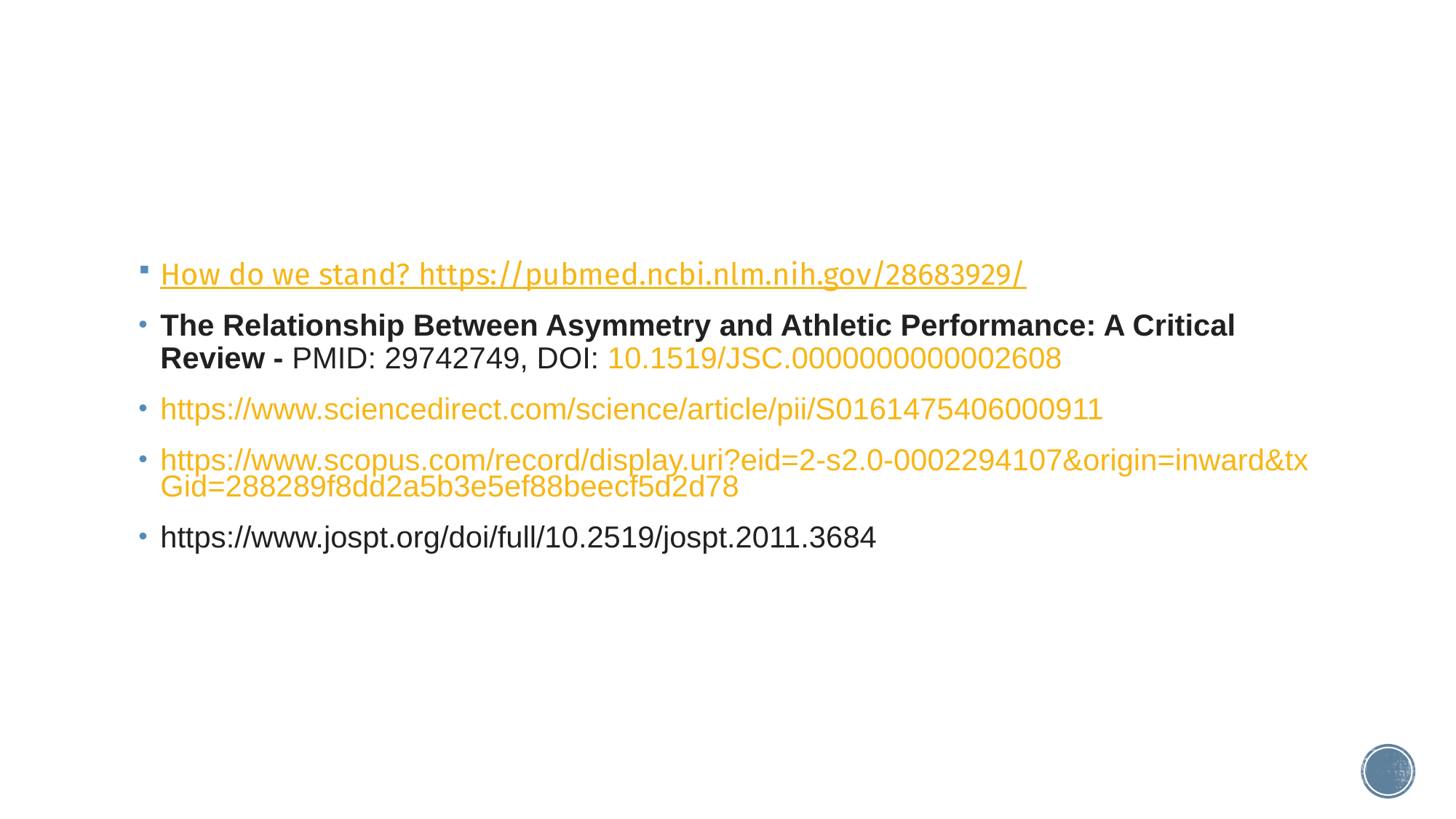

#
How do we stand? https://pubmed.ncbi.nlm.nih.gov/28683929/
The Relationship Between Asymmetry and Athletic Performance: A Critical Review - PMID: 29742749, DOI: 10.1519/JSC.0000000000002608
https://www.sciencedirect.com/science/article/pii/S0161475406000911
https://www.scopus.com/record/display.uri?eid=2-s2.0-0002294107&origin=inward&txGid=288289f8dd2a5b3e5ef88beecf5d2d78
https://www.jospt.org/doi/full/10.2519/jospt.2011.3684